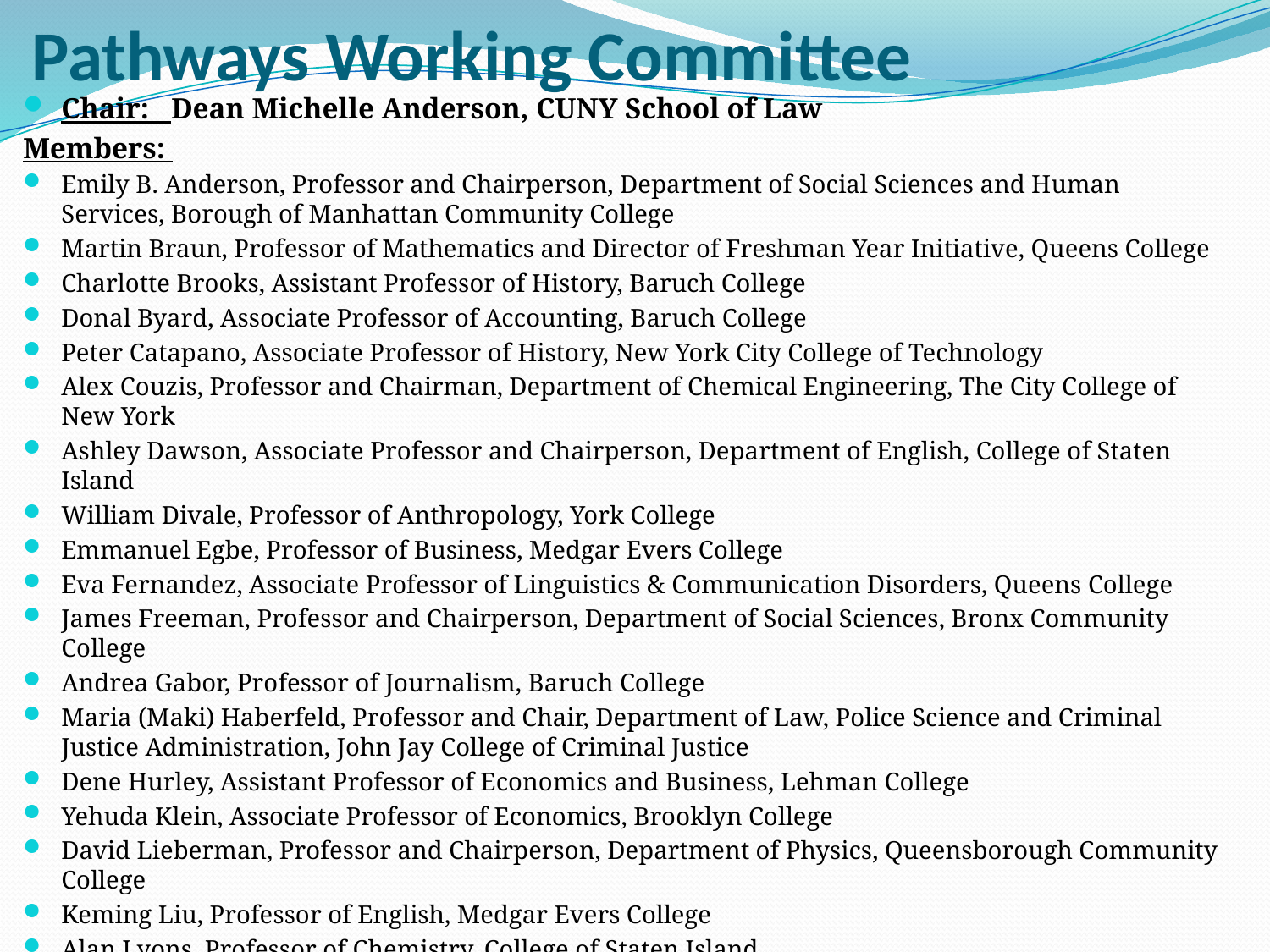

# Pathways Working Committee
Chair:   Dean Michelle Anderson, CUNY School of Law
Members:
Emily B. Anderson, Professor and Chairperson, Department of Social Sciences and Human Services, Borough of Manhattan Community College
Martin Braun, Professor of Mathematics and Director of Freshman Year Initiative, Queens College
Charlotte Brooks, Assistant Professor of History, Baruch College
Donal Byard, Associate Professor of Accounting, Baruch College
Peter Catapano, Associate Professor of History, New York City College of Technology
Alex Couzis, Professor and Chairman, Department of Chemical Engineering, The City College of New York
Ashley Dawson, Associate Professor and Chairperson, Department of English, College of Staten Island
William Divale, Professor of Anthropology, York College
Emmanuel Egbe, Professor of Business, Medgar Evers College
Eva Fernandez, Associate Professor of Linguistics & Communication Disorders, Queens College
James Freeman, Professor and Chairperson, Department of Social Sciences, Bronx Community College
Andrea Gabor, Professor of Journalism, Baruch College
Maria (Maki) Haberfeld, Professor and Chair, Department of Law, Police Science and Criminal Justice Administration, John Jay College of Criminal Justice
Dene Hurley, Assistant Professor of Economics and Business, Lehman College
Yehuda Klein, Associate Professor of Economics, Brooklyn College
David Lieberman, Professor and Chairperson, Department of Physics, Queensborough Community College
Keming Liu, Professor of English, Medgar Evers College
Alan Lyons, Professor of Chemistry, College of Staten Island
Robert Melara, Professor and Chairperson, Department of Psychology, The City College of New York